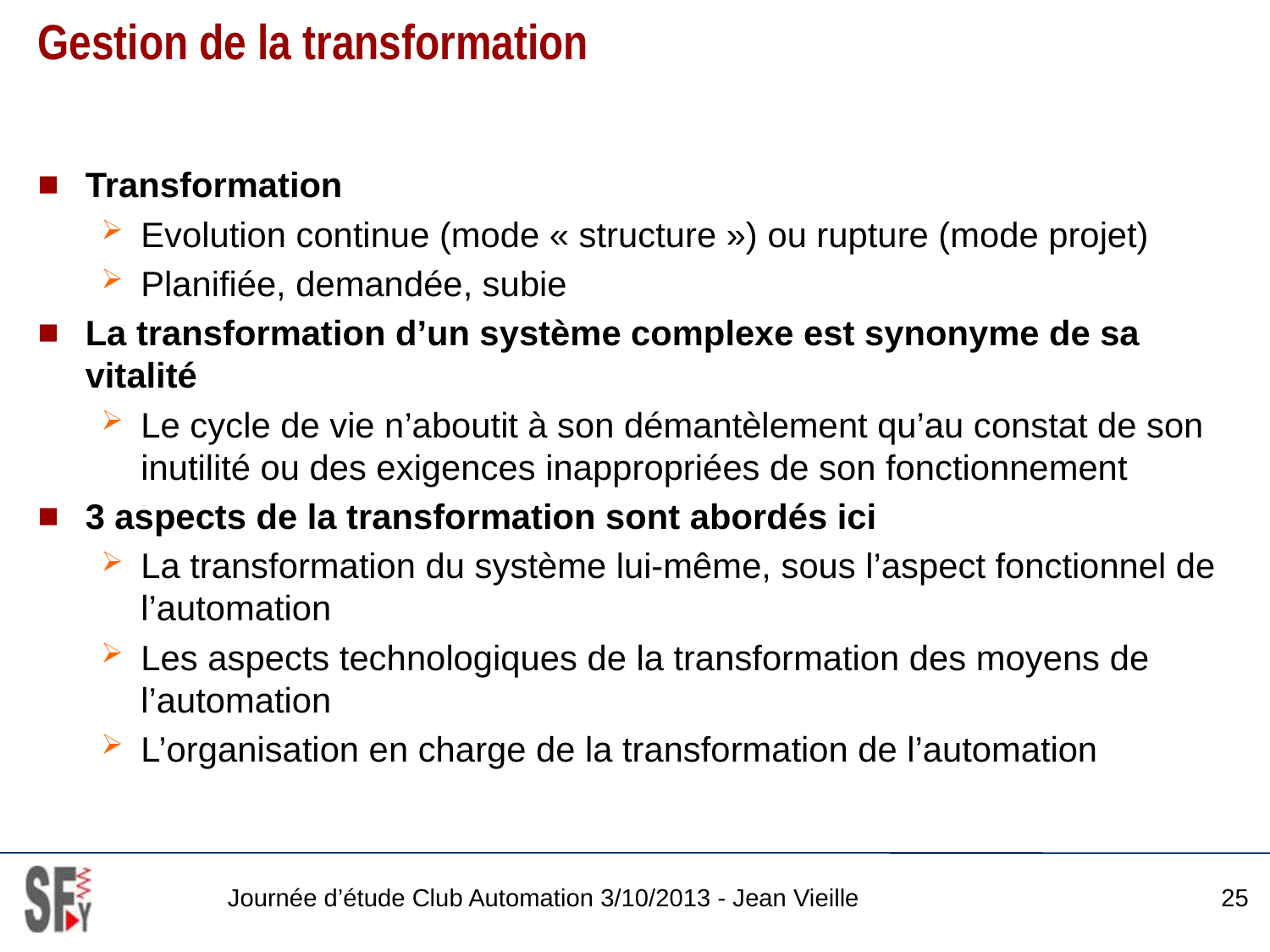

# Gestion de la transformation
Transformation
Evolution continue (mode « structure ») ou rupture (mode projet)
Planifiée, demandée, subie
La transformation d’un système complexe est synonyme de sa vitalité
Le cycle de vie n’aboutit à son démantèlement qu’au constat de son inutilité ou des exigences inappropriées de son fonctionnement
3 aspects de la transformation sont abordés ici
La transformation du système lui-même, sous l’aspect fonctionnel de l’automation
Les aspects technologiques de la transformation des moyens de l’automation
L’organisation en charge de la transformation de l’automation
Journée d’étude Club Automation 3/10/2013 - Jean Vieille
25